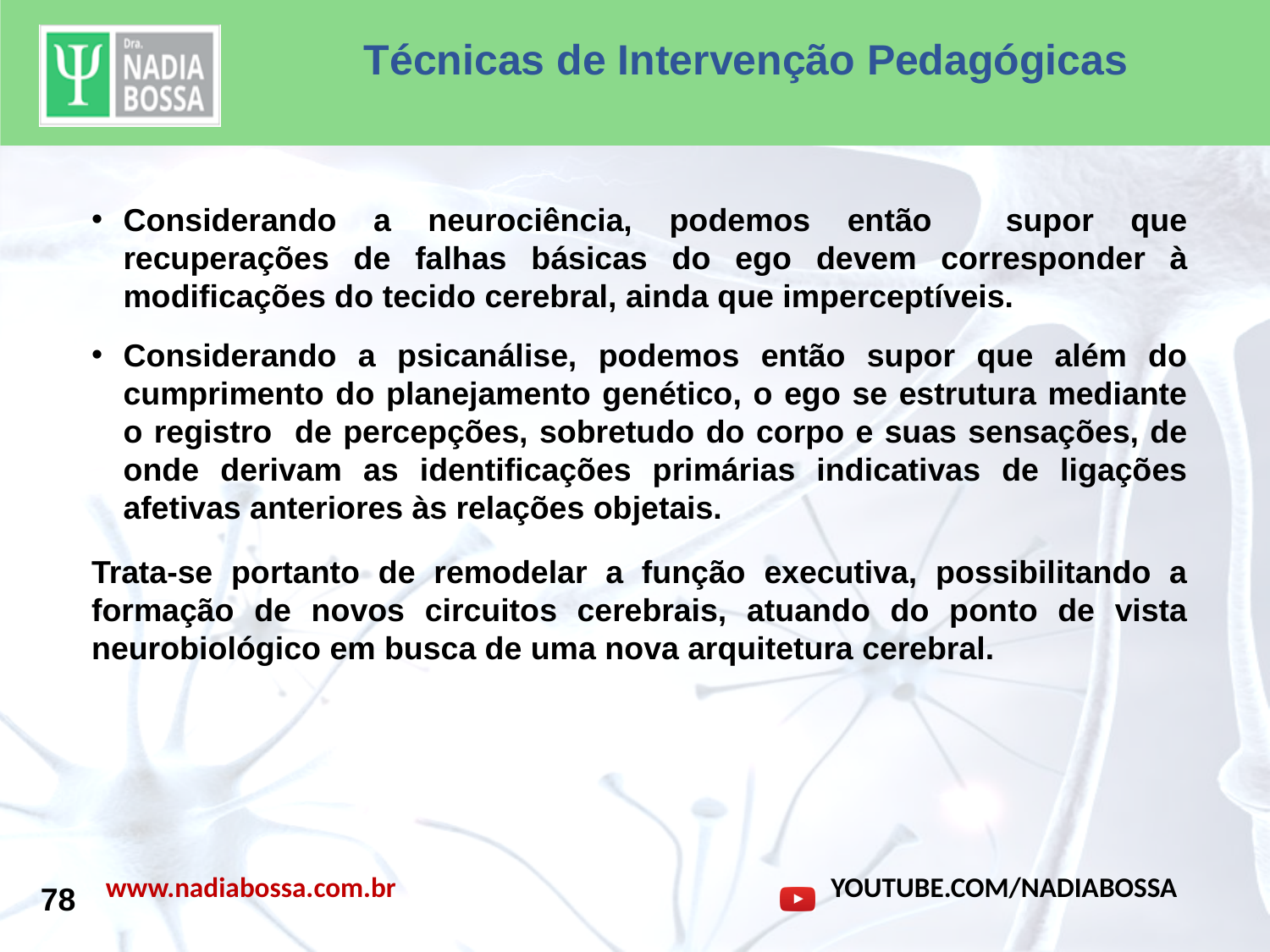

Técnicas de Intervenção Pedagógicas

Considerando a neurociência, podemos então  supor que recuperações de falhas básicas do ego devem corresponder à modificações do tecido cerebral, ainda que imperceptíveis.
Considerando a psicanálise, podemos então supor que além do cumprimento do planejamento genético, o ego se estrutura mediante o registro  de percepções, sobretudo do corpo e suas sensações, de onde derivam as identificações primárias indicativas de ligações afetivas anteriores às relações objetais.
Trata-se portanto de remodelar a função executiva, possibilitando a formação de novos circuitos cerebrais, atuando do ponto de vista neurobiológico em busca de uma nova arquitetura cerebral.

78